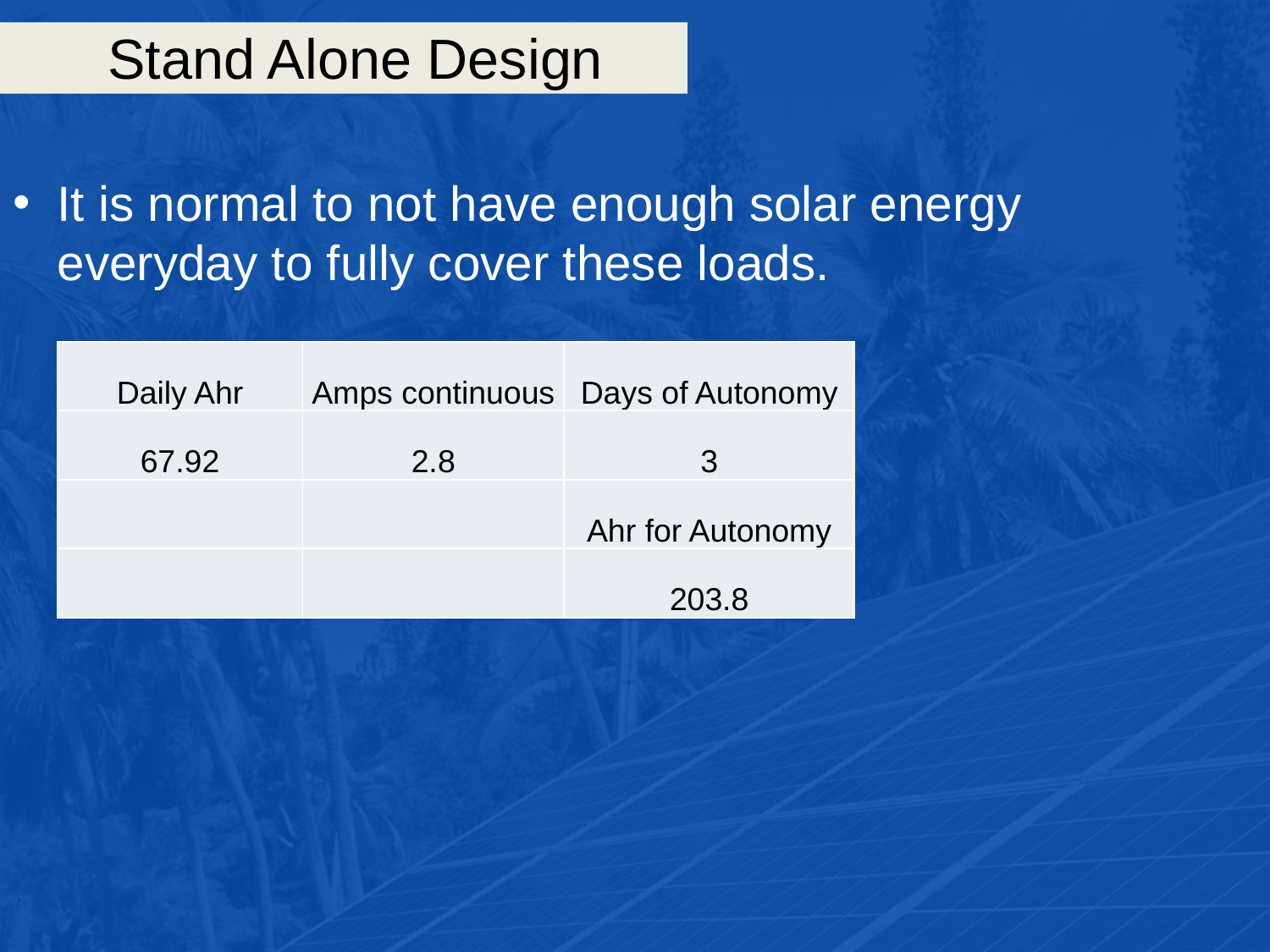

# Stand Alone Design
It is normal to not have enough solar energy everyday to fully cover these loads.

| Daily Ahr | Amps continuous | Days of Autonomy |
| --- | --- | --- |
| 67.92 | 2.8 | 3 |
|  |  | Ahr for Autonomy |
|  |  | 203.8 |